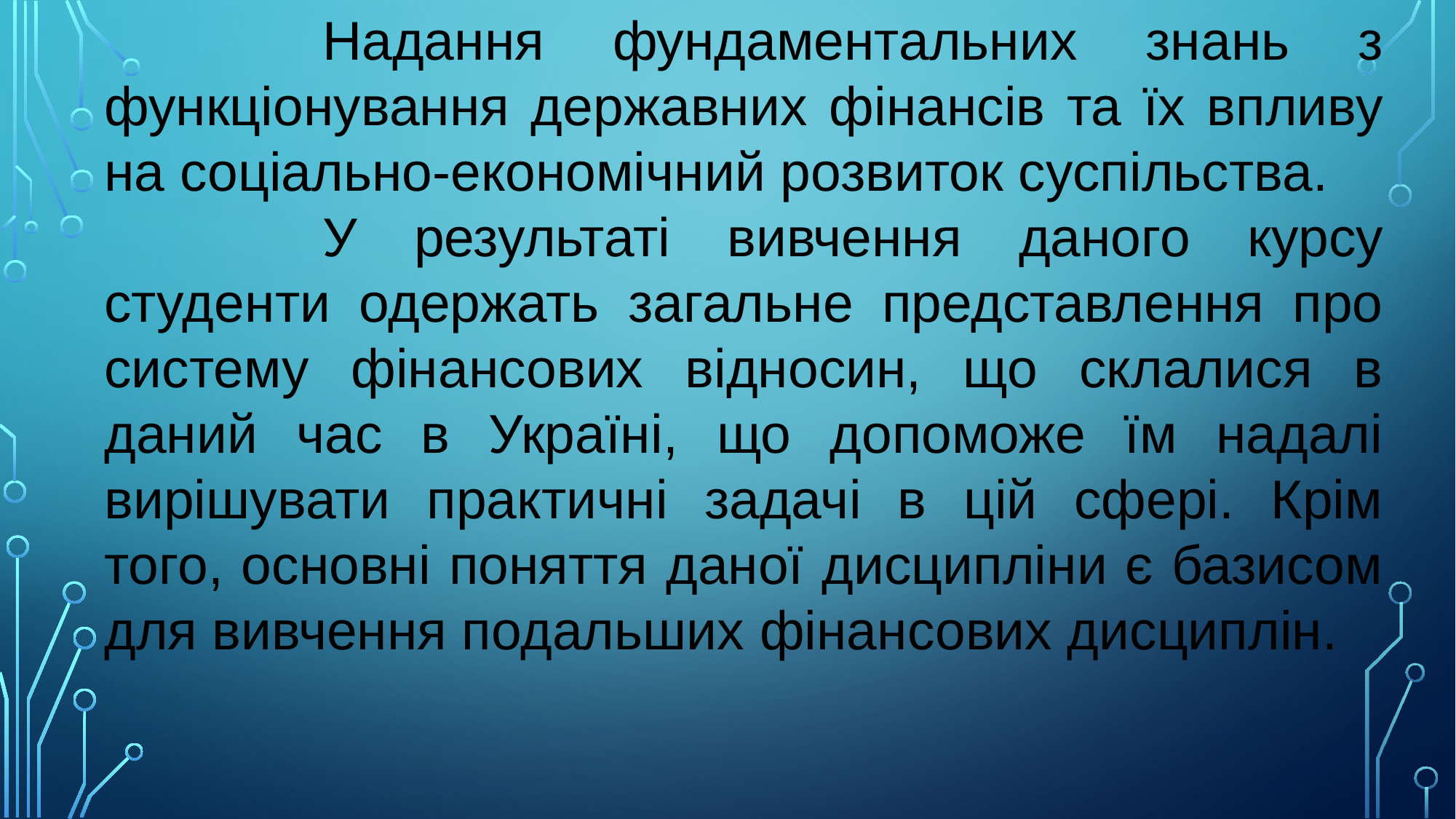

Надання фундаментальних знань з функціонування державних фінансів та їх впливу на соціально-економічний розвиток суспільства.
		У результаті вивчення даного курсу студенти одержать загальне представлення про систему фінансових відносин, що склалися в даний час в Україні, що допоможе їм надалі вирішувати практичні задачі в цій сфері. Крім того, основні поняття даної дисципліни є базисом для вивчення подальших фінансових дисциплін.